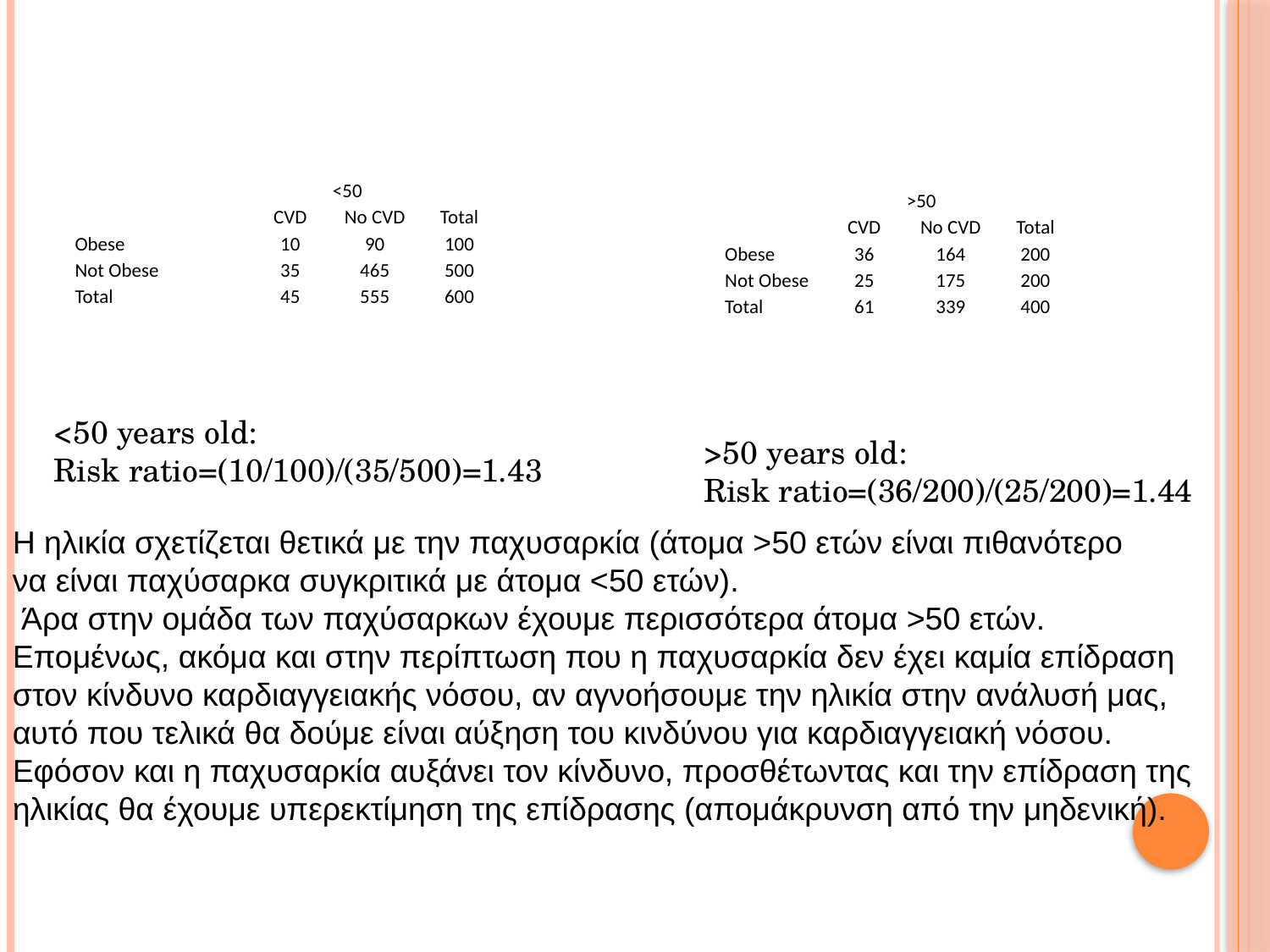

|  |  | <50 |  |
| --- | --- | --- | --- |
|  | CVD | No CVD | Total |
| Obese | 10 | 90 | 100 |
| Not Obese | 35 | 465 | 500 |
| Total | 45 | 555 | 600 |
|  |  | >50 |  |
| --- | --- | --- | --- |
|  | CVD | No CVD | Total |
| Obese | 36 | 164 | 200 |
| Not Obese | 25 | 175 | 200 |
| Total | 61 | 339 | 400 |
<50 years old:
Risk ratio=(10/100)/(35/500)=1.43
>50 years old:
Risk ratio=(36/200)/(25/200)=1.44
Η ηλικία σχετίζεται θετικά με την παχυσαρκία (άτομα >50 ετών είναι πιθανότερο
να είναι παχύσαρκα συγκριτικά με άτομα <50 ετών).
 Άρα στην ομάδα των παχύσαρκων έχουμε περισσότερα άτομα >50 ετών.
Επομένως, ακόμα και στην περίπτωση που η παχυσαρκία δεν έχει καμία επίδραση
στον κίνδυνο καρδιαγγειακής νόσου, αν αγνοήσουμε την ηλικία στην ανάλυσή μας,
αυτό που τελικά θα δούμε είναι αύξηση του κινδύνου για καρδιαγγειακή νόσου.
Εφόσον και η παχυσαρκία αυξάνει τον κίνδυνο, προσθέτωντας και την επίδραση της ηλικίας θα έχουμε υπερεκτίμηση της επίδρασης (απομάκρυνση από την μηδενική).